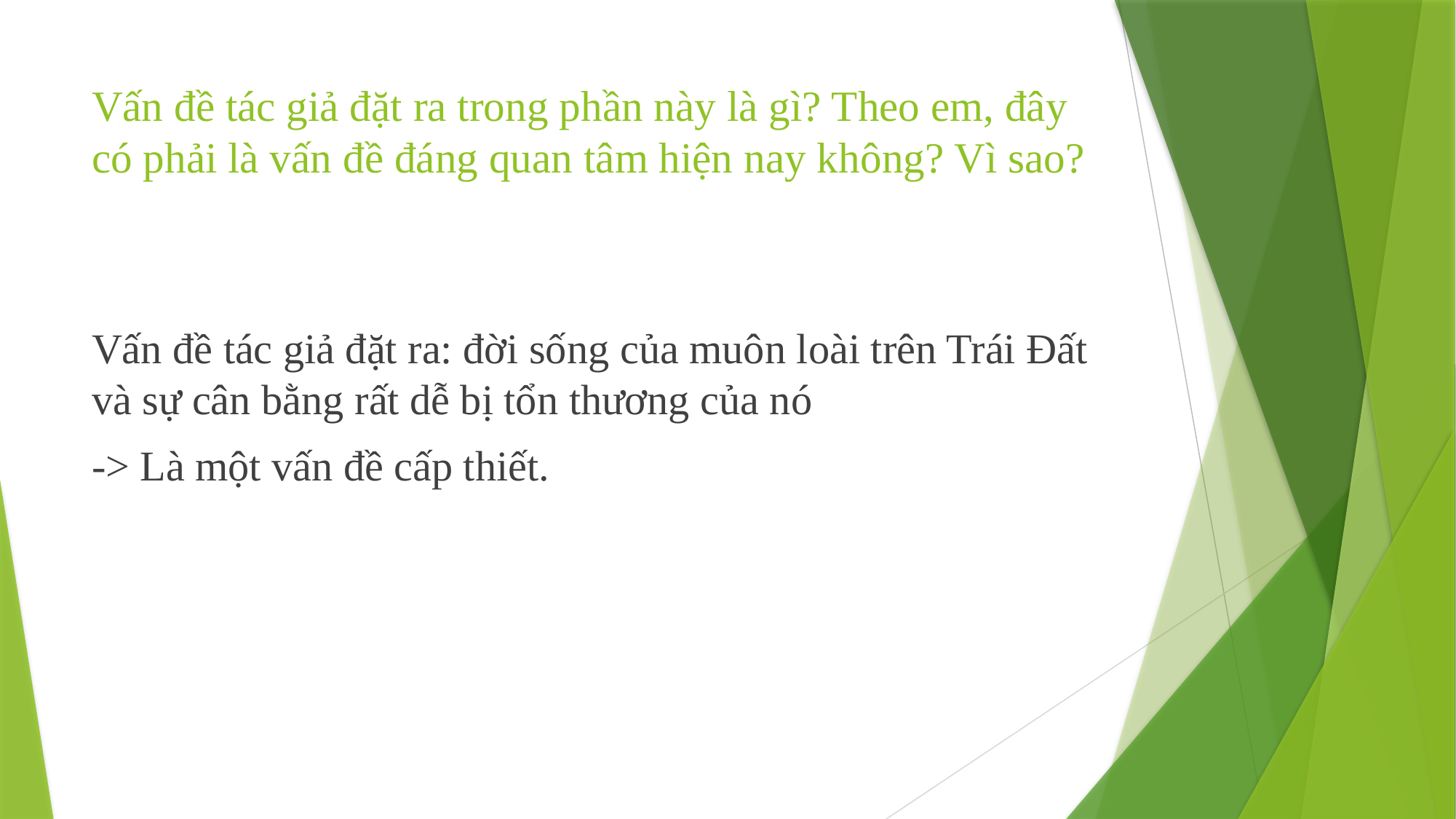

# Vấn đề tác giả đặt ra trong phần này là gì? Theo em, đây có phải là vấn đề đáng quan tâm hiện nay không? Vì sao?
Vấn đề tác giả đặt ra: đời sống của muôn loài trên Trái Đất và sự cân bằng rất dễ bị tổn thương của nó
-> Là một vấn đề cấp thiết.